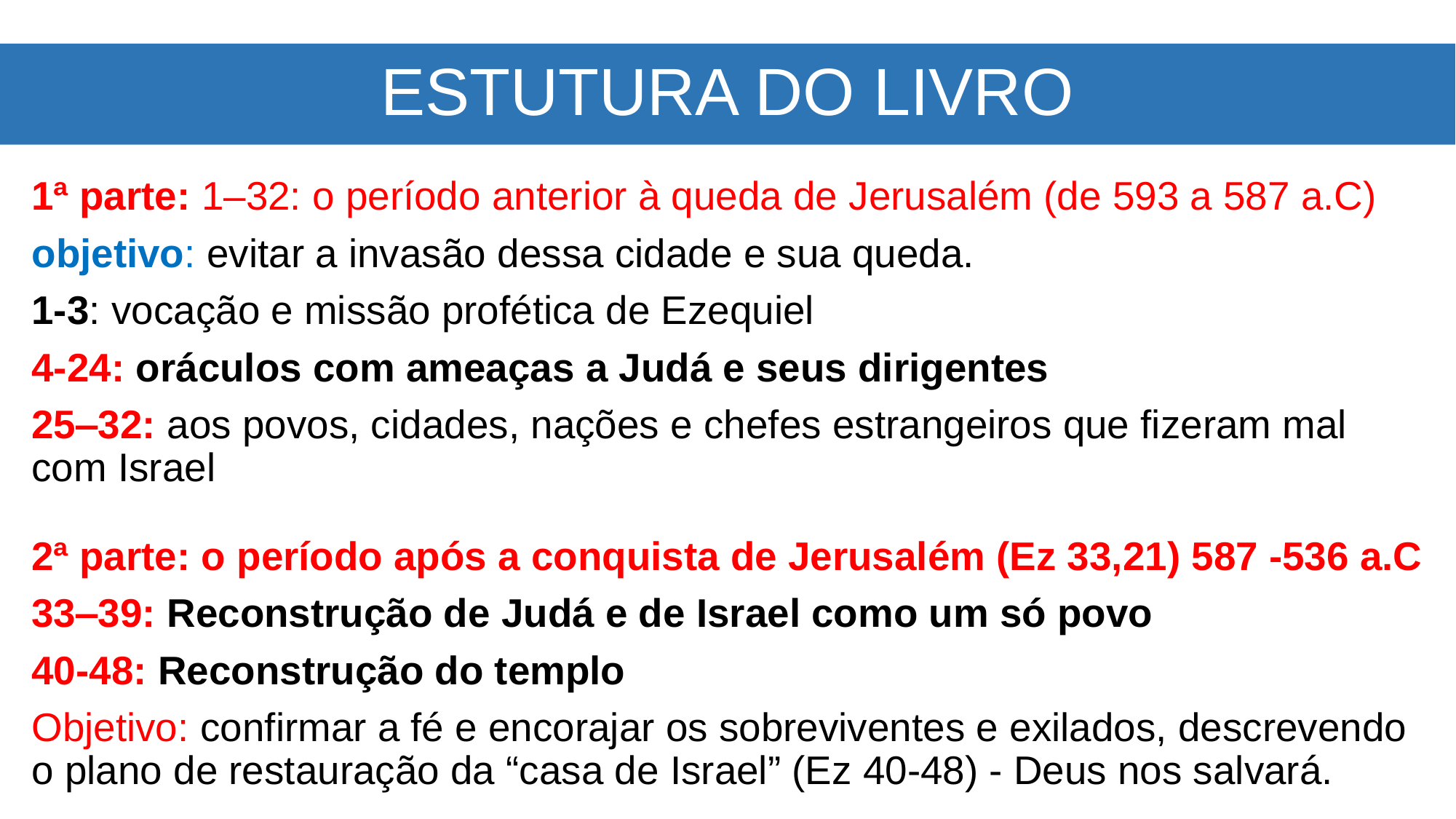

# ESTUTURA DO LIVRO
1ª parte: 1‒32: o período anterior à queda de Jerusalém (de 593 a 587 a.C)
objetivo: evitar a invasão dessa cidade e sua queda.
1-3: vocação e missão profética de Ezequiel
4-24: oráculos com ameaças a Judá e seus dirigentes
25‒32: aos povos, cidades, nações e chefes estrangeiros que fizeram mal com Israel

2ª parte: o período após a conquista de Jerusalém (Ez 33,21) 587 -536 a.C
33‒39: Reconstrução de Judá e de Israel como um só povo
40-48: Reconstrução do templo
Objetivo: confirmar a fé e encorajar os sobreviventes e exilados, descrevendo o plano de restauração da “casa de Israel” (Ez 40-48) - Deus nos salvará.